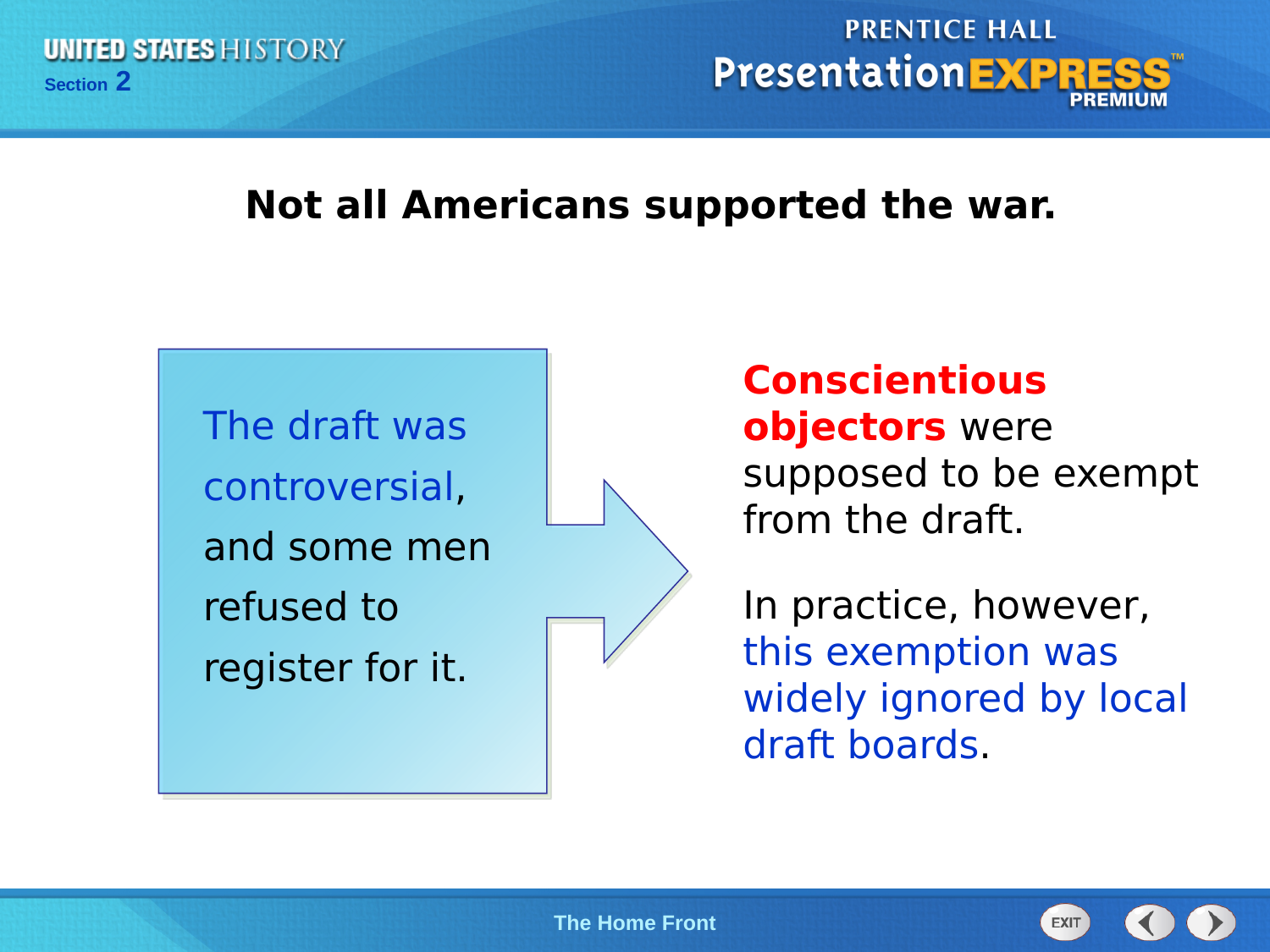

Not all Americans supported the war.

Conscientious objectors were supposed to be exempt from the draft.
In practice, however, this exemption was widely ignored by local draft boards.
The draft was controversial, and some men refused to register for it.